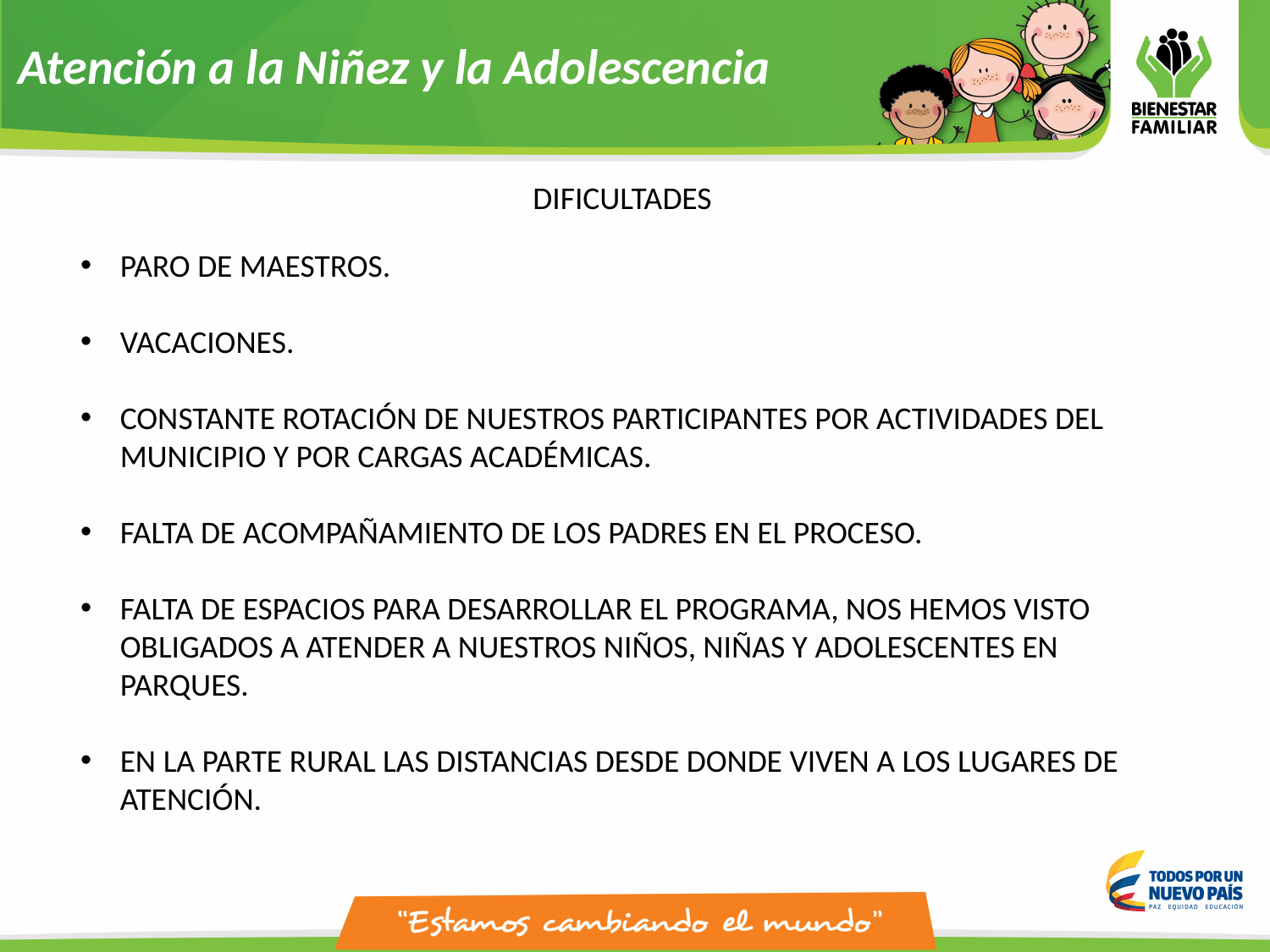

Atención a la Niñez y la Adolescencia
DIFICULTADES
PARO DE MAESTROS.

VACACIONES.

CONSTANTE ROTACIÓN DE NUESTROS PARTICIPANTES POR ACTIVIDADES DEL MUNICIPIO Y POR CARGAS ACADÉMICAS.

FALTA DE ACOMPAÑAMIENTO DE LOS PADRES EN EL PROCESO.

FALTA DE ESPACIOS PARA DESARROLLAR EL PROGRAMA, NOS HEMOS VISTO OBLIGADOS A ATENDER A NUESTROS NIÑOS, NIÑAS Y ADOLESCENTES EN PARQUES.

EN LA PARTE RURAL LAS DISTANCIAS DESDE DONDE VIVEN A LOS LUGARES DE ATENCIÓN.